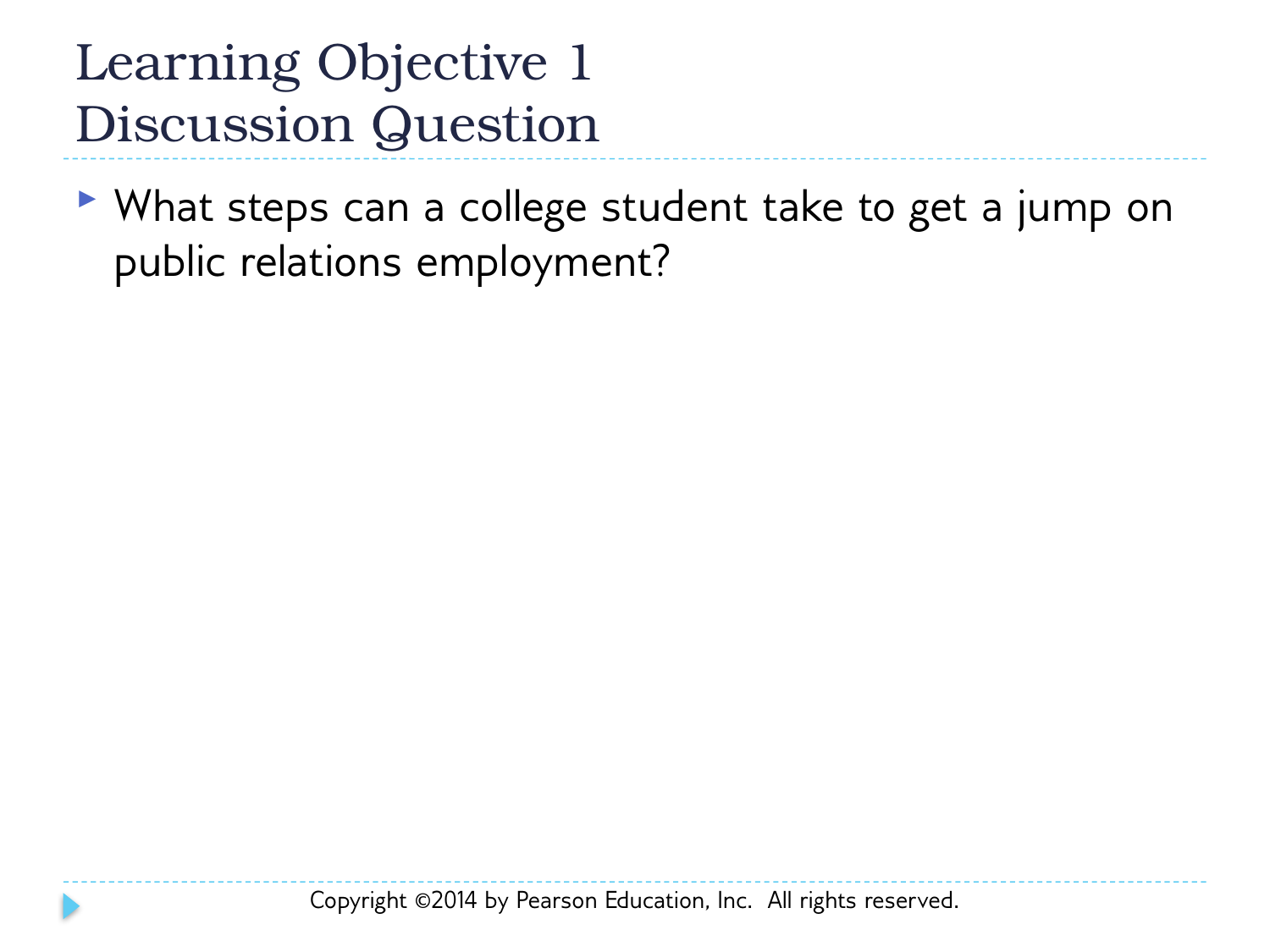

# Learning Objective 1 Discussion Question
What steps can a college student take to get a jump on public relations employment?
Copyright ©2014 by Pearson Education, Inc.  All rights reserved.